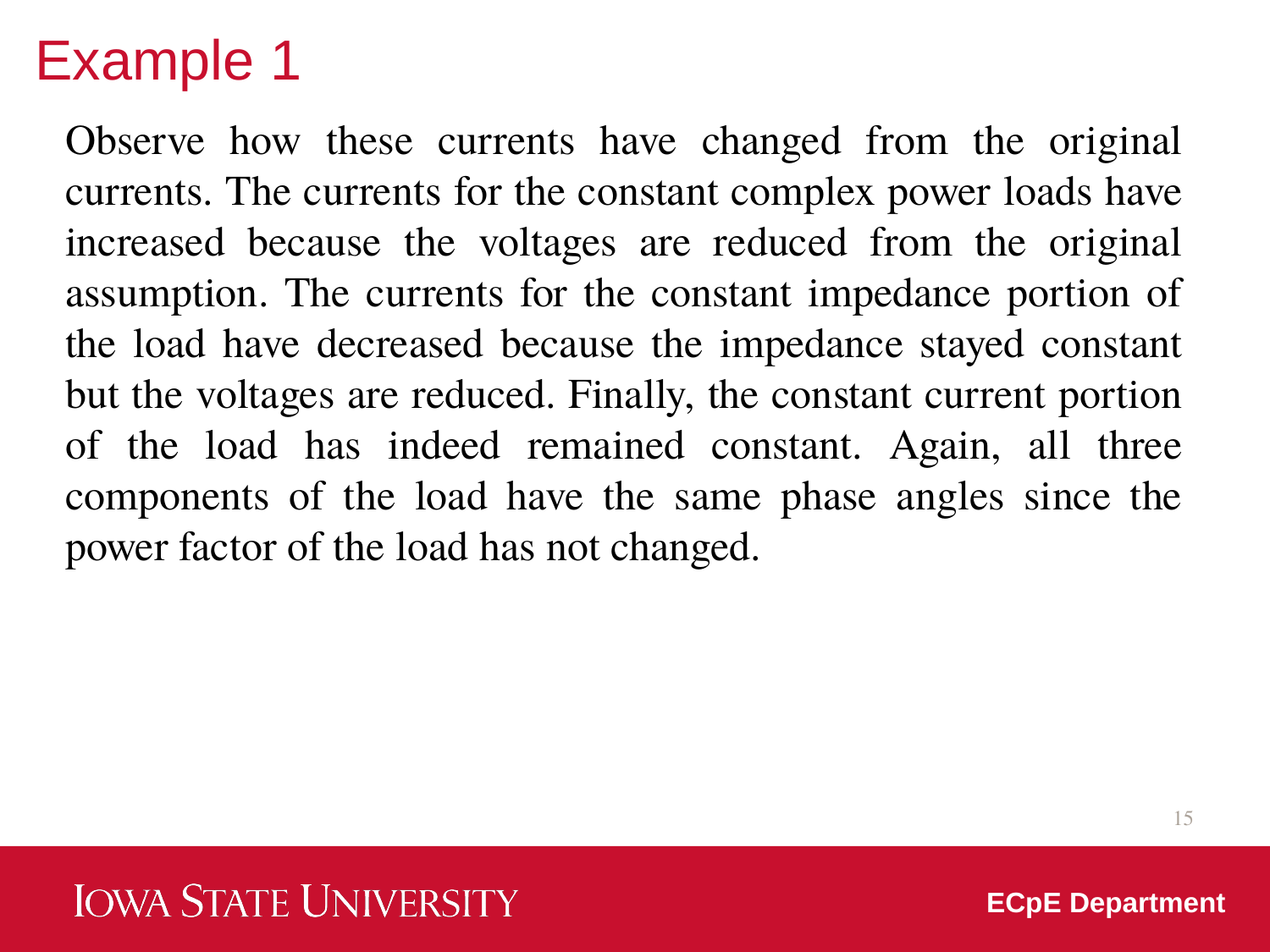

Example 1
Observe how these currents have changed from the original currents. The currents for the constant complex power loads have increased because the voltages are reduced from the original assumption. The currents for the constant impedance portion of the load have decreased because the impedance stayed constant but the voltages are reduced. Finally, the constant current portion of the load has indeed remained constant. Again, all three components of the load have the same phase angles since the power factor of the load has not changed.
15
ECpE Department